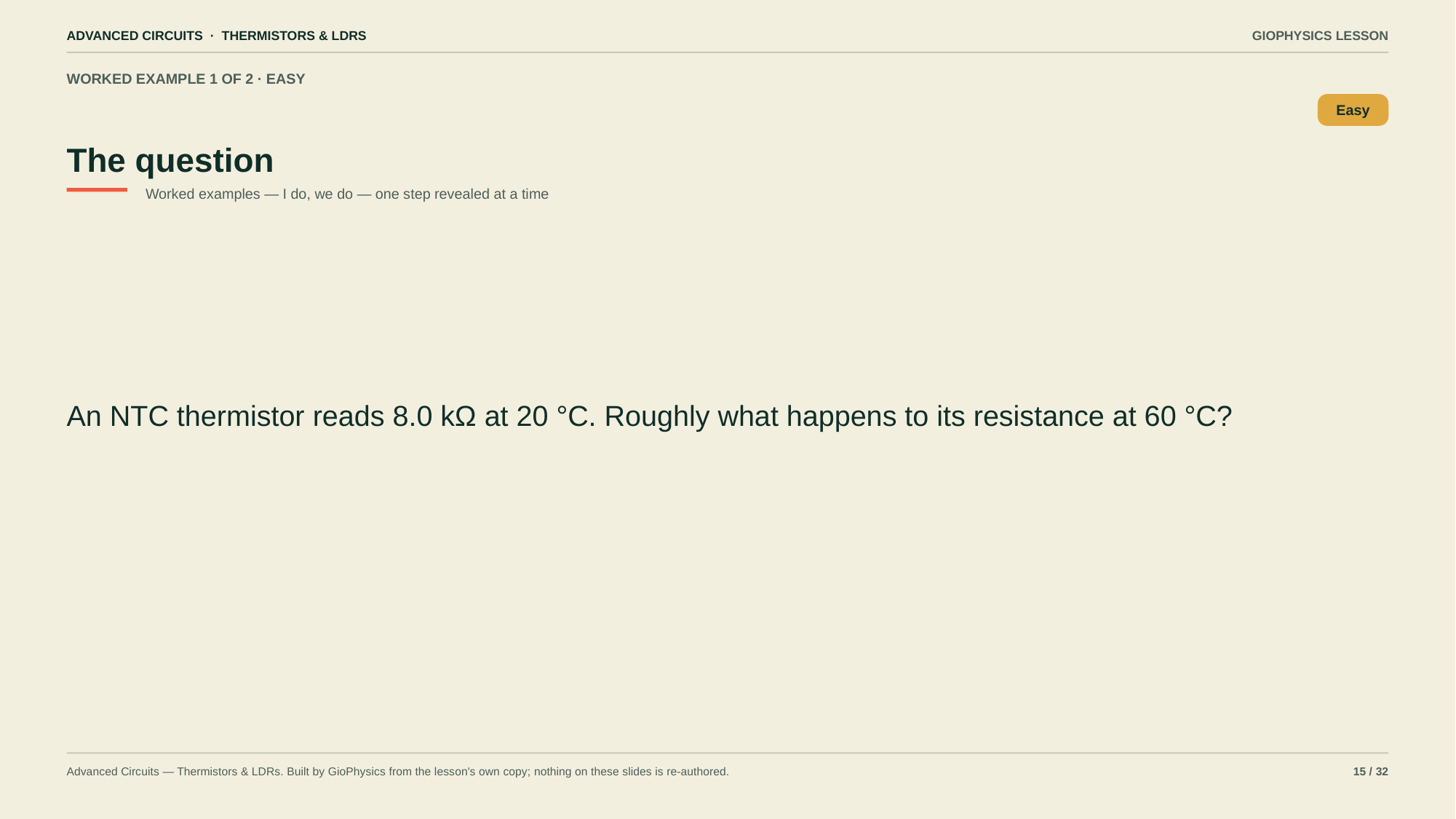

ADVANCED CIRCUITS  ·  THERMISTORS & LDRS
GIOPHYSICS LESSON

WORKED EXAMPLE 1 OF 2 · EASY
The question

Easy
Worked examples — I do, we do — one step revealed at a time

An NTC thermistor reads 8.0 kΩ at 20 °C. Roughly what happens to its resistance at 60 °C?

Advanced Circuits — Thermistors & LDRs. Built by GioPhysics from the lesson's own copy; nothing on these slides is re-authored.
15 / 32